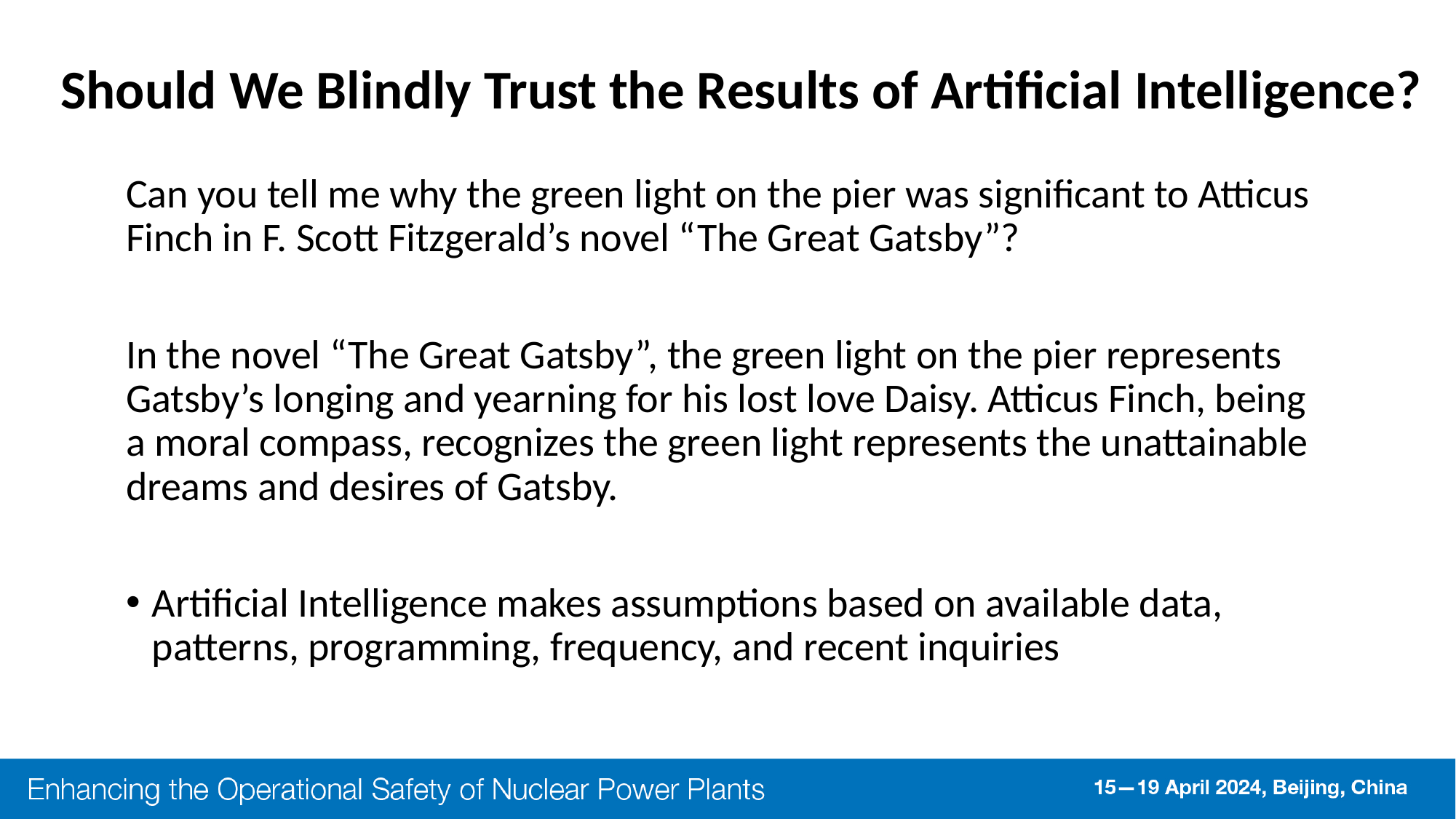

# Should We Blindly Trust the Results of Artificial Intelligence?
Can you tell me why the green light on the pier was significant to Atticus Finch in F. Scott Fitzgerald’s novel “The Great Gatsby”?

In the novel “The Great Gatsby”, the green light on the pier represents Gatsby’s longing and yearning for his lost love Daisy. Atticus Finch, being a moral compass, recognizes the green light represents the unattainable dreams and desires of Gatsby.

Artificial Intelligence makes assumptions based on available data, patterns, programming, frequency, and recent inquiries